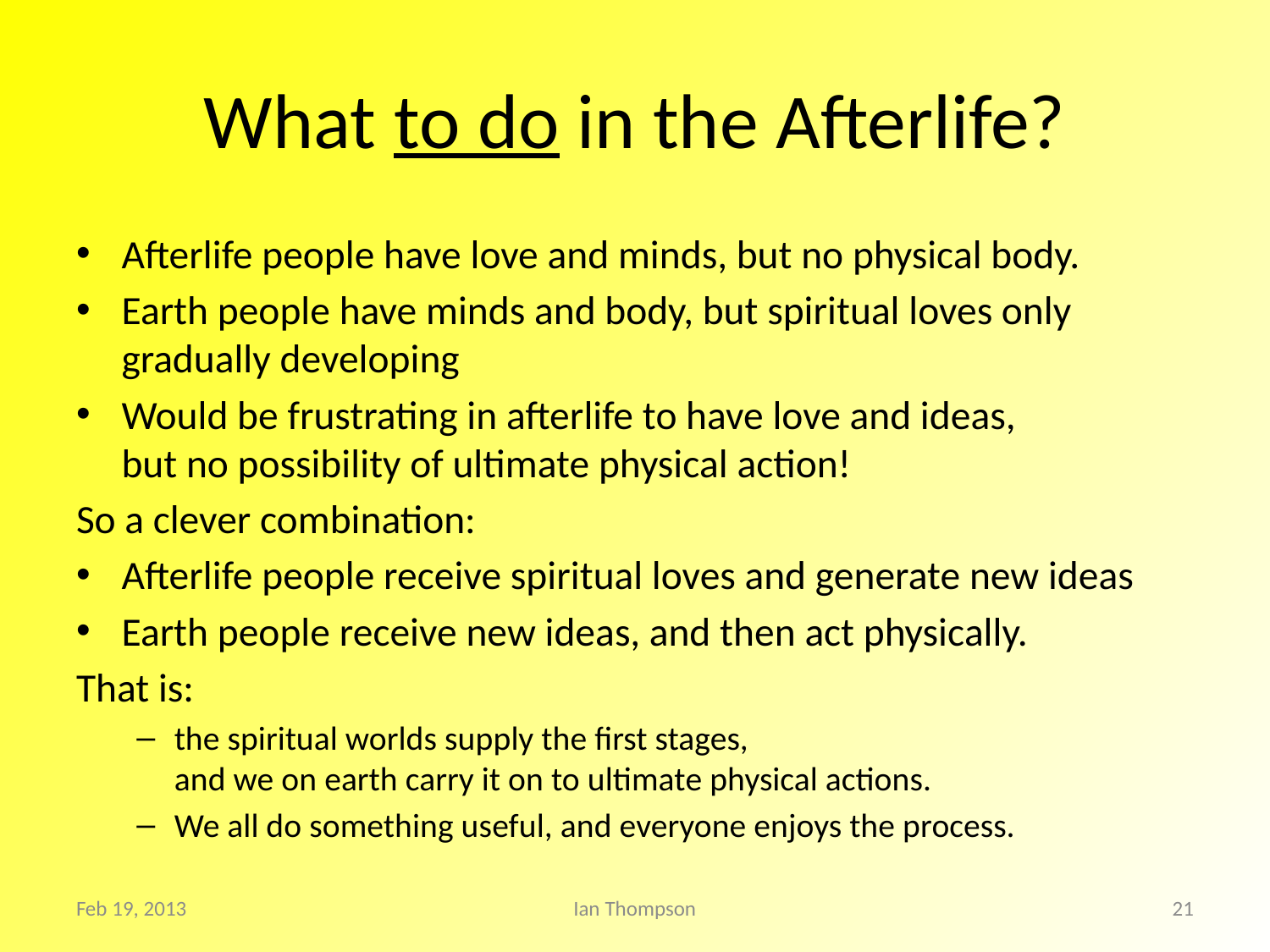

# What to do in the Afterlife?
Afterlife people have love and minds, but no physical body.
Earth people have minds and body, but spiritual loves only gradually developing
Would be frustrating in afterlife to have love and ideas,
but no possibility of ultimate physical action!
So a clever combination:
Afterlife people receive spiritual loves and generate new ideas
Earth people receive new ideas, and then act physically.
That is:
the spiritual worlds supply the first stages,
and we on earth carry it on to ultimate physical actions.
We all do something useful, and everyone enjoys the process.

Feb 19, 2013
Ian Thompson
21